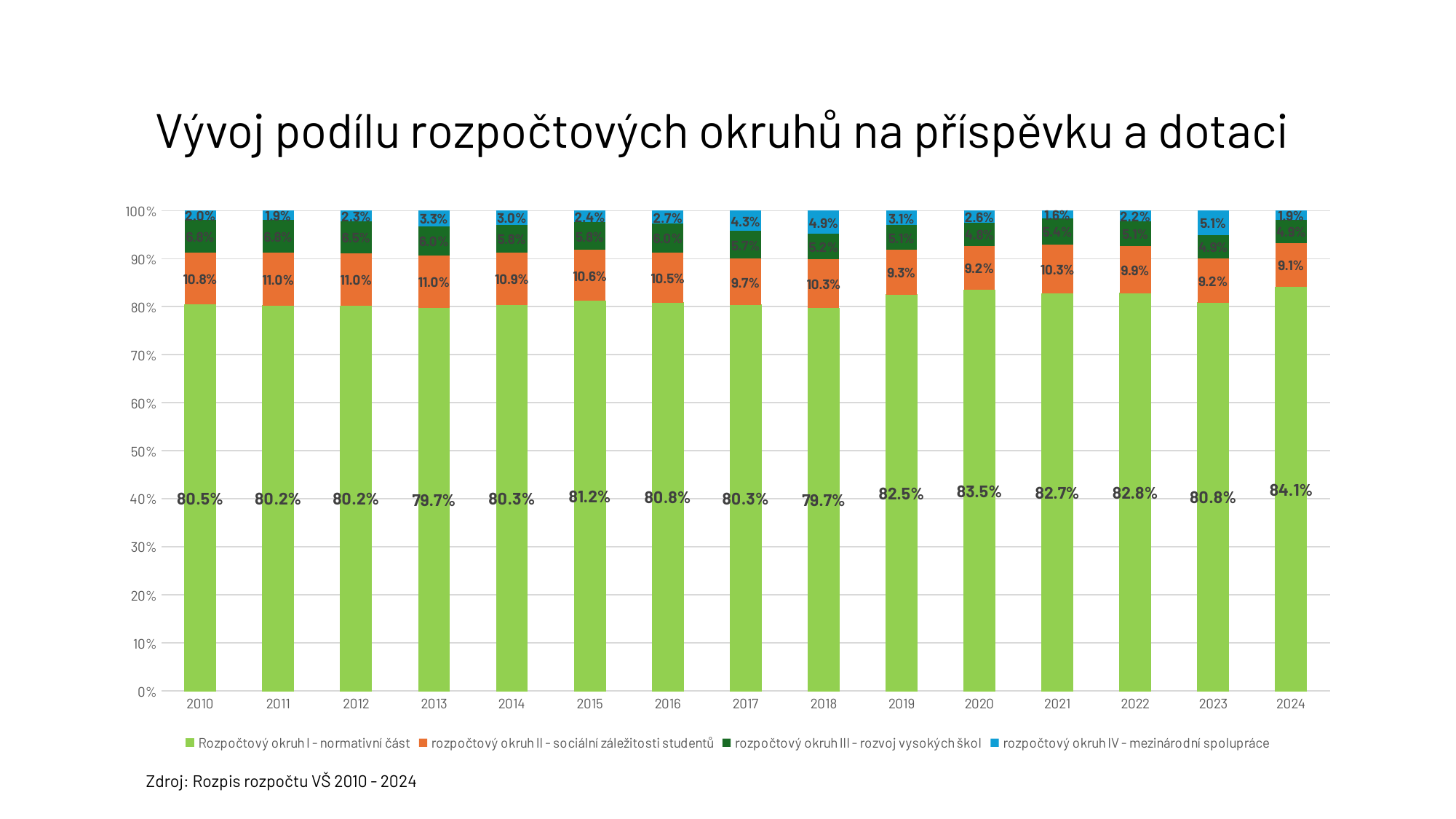

# Vývoj podílu rozpočtových okruhů na příspěvku a dotaci

### Chart

| Category | Rozpočtový okruh I - normativní část | rozpočtový okruh II - sociální záležitosti studentů | rozpočtový okruh III - rozvoj vysokých škol | rozpočtový okruh IV - mezinárodní spolupráce |
|---|---|---|---|---|
| 2010 | 0.8045869206553412 | 0.1078700391140659 | 0.06781719122089866 | 0.019725849009694176 |
| 2011 | 0.8023829968335604 | 0.11039003383874646 | 0.06781434453278326 | 0.019412624794909912 |
| 2012 | 0.8016164880915265 | 0.11010953985059226 | 0.06537349967154825 | 0.02290047238633301 |
| 2013 | 0.7968217284699816 | 0.1102458552938099 | 0.06017494161589994 | 0.03275747462030857 |
| 2014 | 0.8033750681660451 | 0.1090810935822849 | 0.05786830058885015 | 0.029675537662819898 |
| 2015 | 0.8123889070208015 | 0.10562697646741054 | 0.05798402454408296 | 0.024000091967705015 |
| 2016 | 0.8079472563305599 | 0.10502544305355721 | 0.060231942530251194 | 0.02679535808563175 |
| 2017 | 0.8034815754030483 | 0.09673319518185254 | 0.05708652449520378 | 0.04269870491989547 |
| 2018 | 0.7966033293731589 | 0.10264413958239482 | 0.05190661714575299 | 0.04884591389869326 |
| 2019 | 0.8250301225672999 | 0.09349818785120007 | 0.05093527216419589 | 0.03053641741730416 |
| 2020 | 0.834831304498801 | 0.09172159172708774 | 0.04755374912637515 | 0.025893354647736018 |
| 2021 | 0.8269922098325039 | 0.10255457551598518 | 0.05434479096532418 | 0.016108423686186757 |
| 2022 | 0.8278283020510517 | 0.09869786947125789 | 0.05119869482677659 | 0.0222751336509138 |
| 2023 | 0.8080274834048604 | 0.0920183636832323 | 0.048868151478904005 | 0.05108600143300325 |
| 2024 | 0.8411806179243388 | 0.09116007935745195 | 0.048888992671764456 | 0.018770310046444798 |
Zdroj: Rozpis rozpočtu VŠ 2010 - 2024